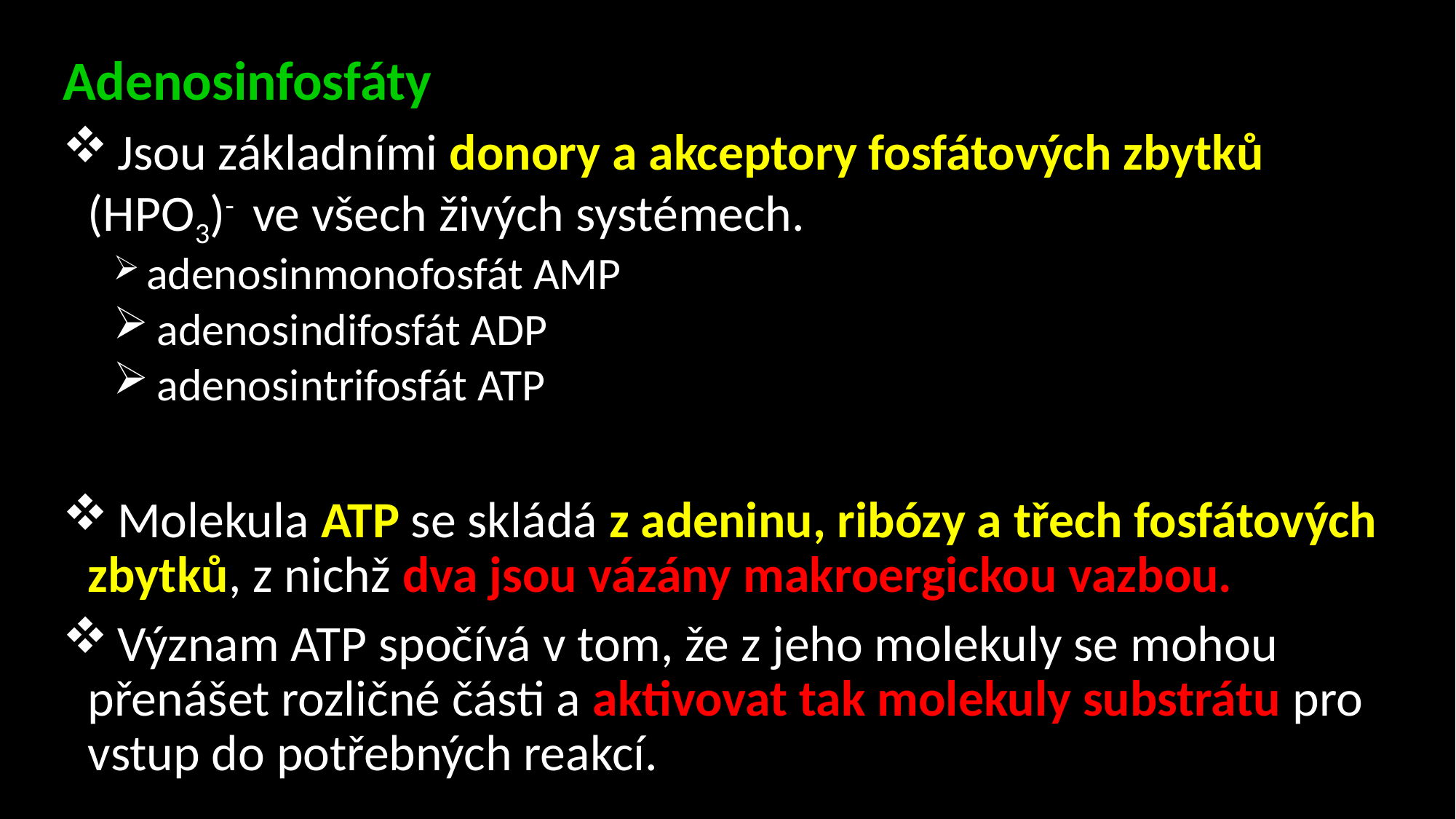

Adenosinfosfáty
 Jsou základními donory a akceptory fosfátových zbytků (HPO3)-  ve všech živých systémech.
 adenosinmonofosfát AMP
 adenosindifosfát ADP
 adenosintrifosfát ATP

 Molekula ATP se skládá z adeninu, ribózy a třech fosfátových zbytků, z nichž dva jsou vázány makroergickou vazbou.
 Význam ATP spočívá v tom, že z jeho molekuly se mohou přenášet rozličné části a aktivovat tak molekuly substrátu pro vstup do potřebných reakcí.